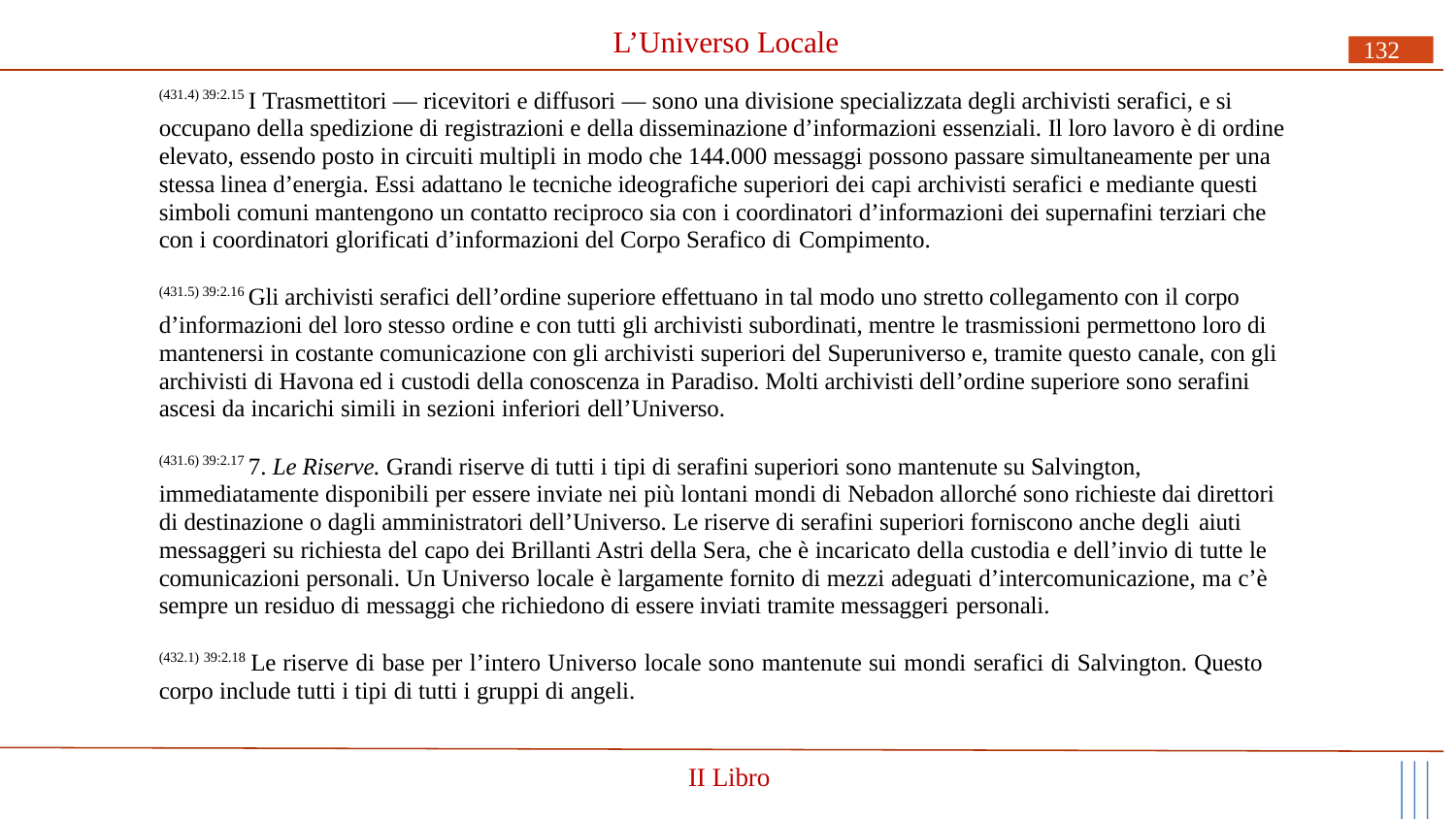

# L’Universo Locale
132

(431.4) 39:2.15 I Trasmettitori — ricevitori e diffusori — sono una divisione specializzata degli archivisti serafici, e si  occupano della spedizione di registrazioni e della disseminazione d’informazioni essenziali. Il loro lavoro è di ordine  elevato, essendo posto in circuiti multipli in modo che 144.000 messaggi possono passare simultaneamente per una  stessa linea d’energia. Essi adattano le tecniche ideografiche superiori dei capi archivisti serafici e mediante questi  simboli comuni mantengono un contatto reciproco sia con i coordinatori d’informazioni dei supernafini terziari che  con i coordinatori glorificati d’informazioni del Corpo Serafico di Compimento.

(431.5) 39:2.16 Gli archivisti serafici dell’ordine superiore effettuano in tal modo uno stretto collegamento con il corpo  d’informazioni del loro stesso ordine e con tutti gli archivisti subordinati, mentre le trasmissioni permettono loro di  mantenersi in costante comunicazione con gli archivisti superiori del Superuniverso e, tramite questo canale, con gli  archivisti di Havona ed i custodi della conoscenza in Paradiso. Molti archivisti dell’ordine superiore sono serafini  ascesi da incarichi simili in sezioni inferiori dell’Universo.

(431.6) 39:2.17 7. Le Riserve. Grandi riserve di tutti i tipi di serafini superiori sono mantenute su Salvington,  immediatamente disponibili per essere inviate nei più lontani mondi di Nebadon allorché sono richieste dai direttori  di destinazione o dagli amministratori dell’Universo. Le riserve di serafini superiori forniscono anche degli aiuti
messaggeri su richiesta del capo dei Brillanti Astri della Sera, che è incaricato della custodia e dell’invio di tutte le  comunicazioni personali. Un Universo locale è largamente fornito di mezzi adeguati d’intercomunicazione, ma c’è  sempre un residuo di messaggi che richiedono di essere inviati tramite messaggeri personali.

(432.1) 39:2.18 Le riserve di base per l’intero Universo locale sono mantenute sui mondi serafici di Salvington. Questo  corpo include tutti i tipi di tutti i gruppi di angeli.

II Libro